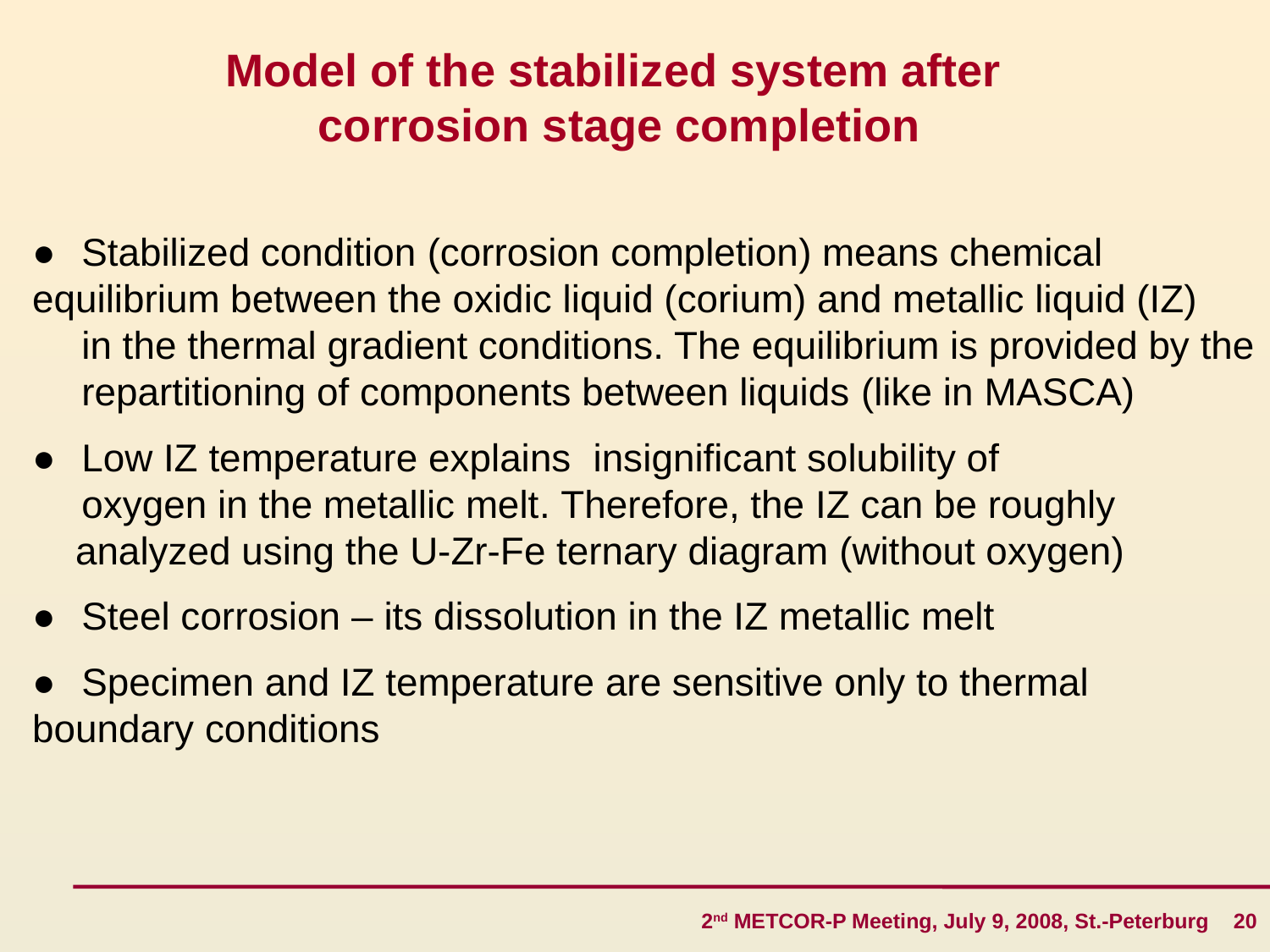

# Model of the stabilized system after corrosion stage completion
●  	Stabilized condition (corrosion completion) means chemical 	equilibrium between the oxidic liquid (corium) and metallic liquid (IZ) 	in the thermal gradient conditions. The equilibrium is provided by the 	repartitioning of components between liquids (like in MASCA)
●  	Low IZ temperature explains  insignificant solubility of
    	oxygen in the metallic melt. Therefore, the IZ can be roughly
    analyzed using the U-Zr-Fe ternary diagram (without oxygen)
●  	Steel corrosion – its dissolution in the IZ metallic melt
●  	Specimen and IZ temperature are sensitive only to thermal 	boundary conditions
2nd METCOR-P Meeting, July 9, 2008, St.-Peterburg    20